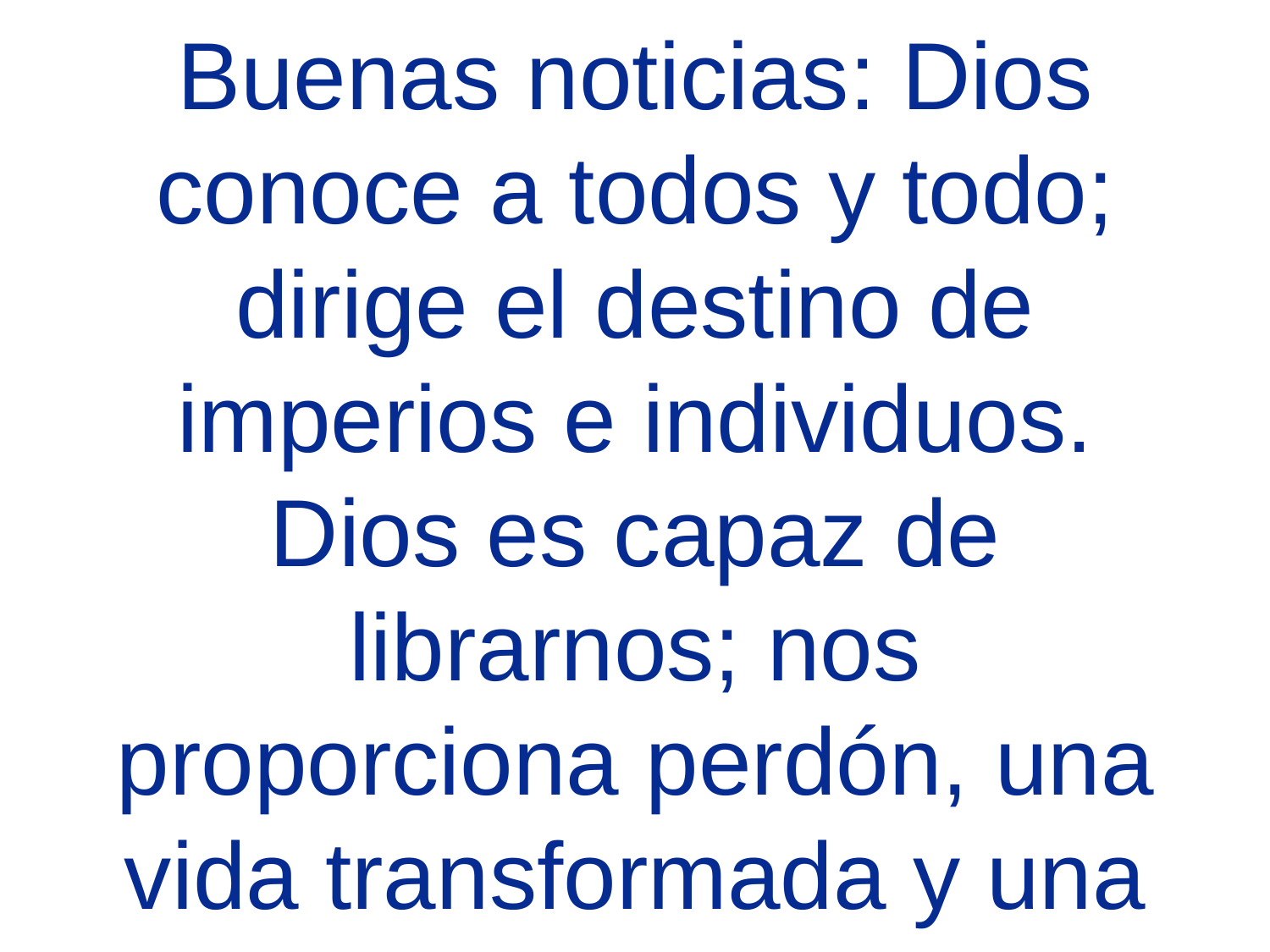

Buenas noticias: Dios conoce a todos y todo; dirige el destino de imperios e individuos. Dios es capaz de librarnos; nos proporciona perdón, una vida transformada y una parte entre su pueblo especial; estaremos con Dios por la eternidad.